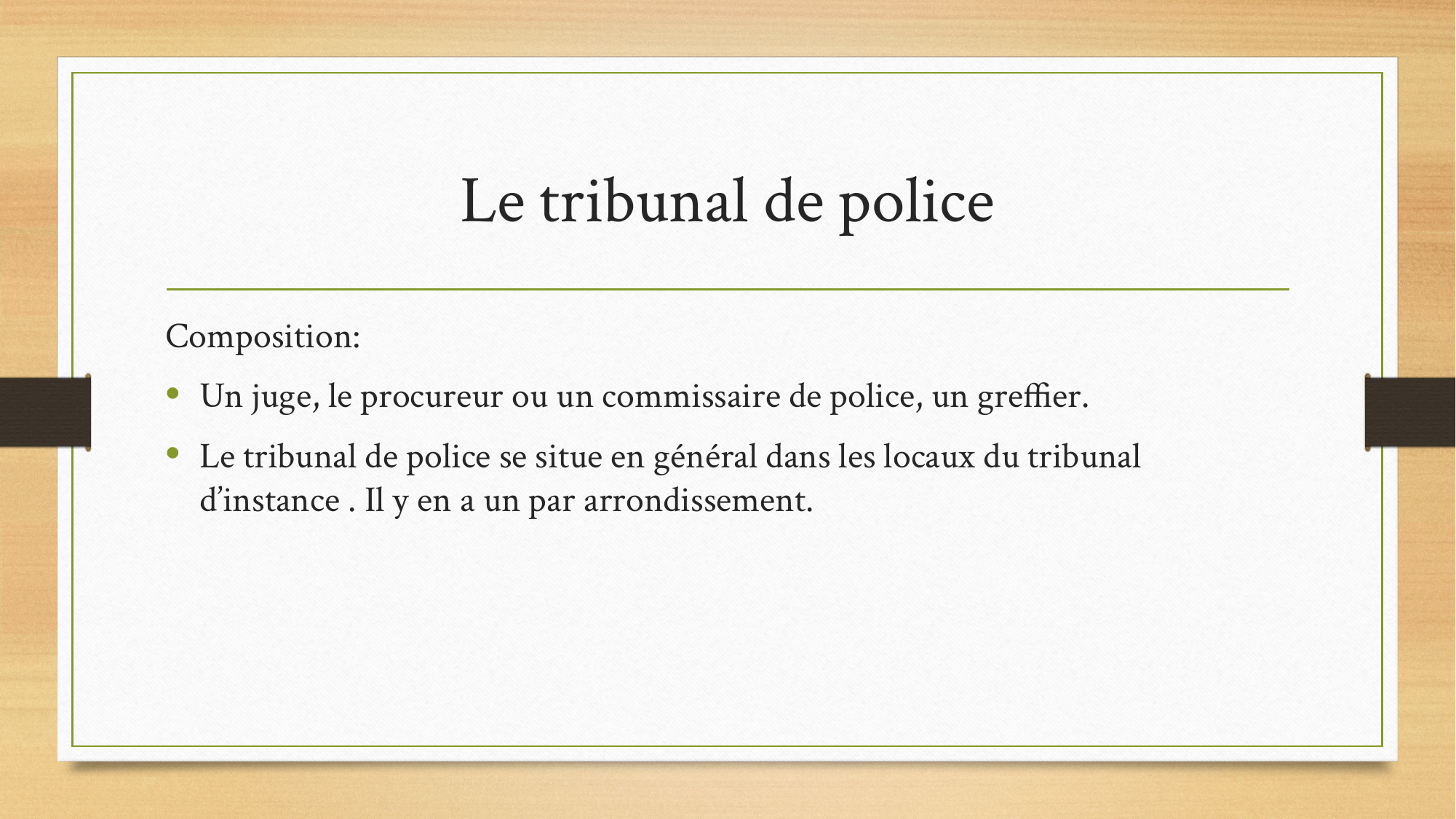

# Le tribunal de police
Composition:
Un juge, le procureur ou un commissaire de police, un greffier.
Le tribunal de police se situe en général dans les locaux du tribunal d’instance . Il y en a un par arrondissement.